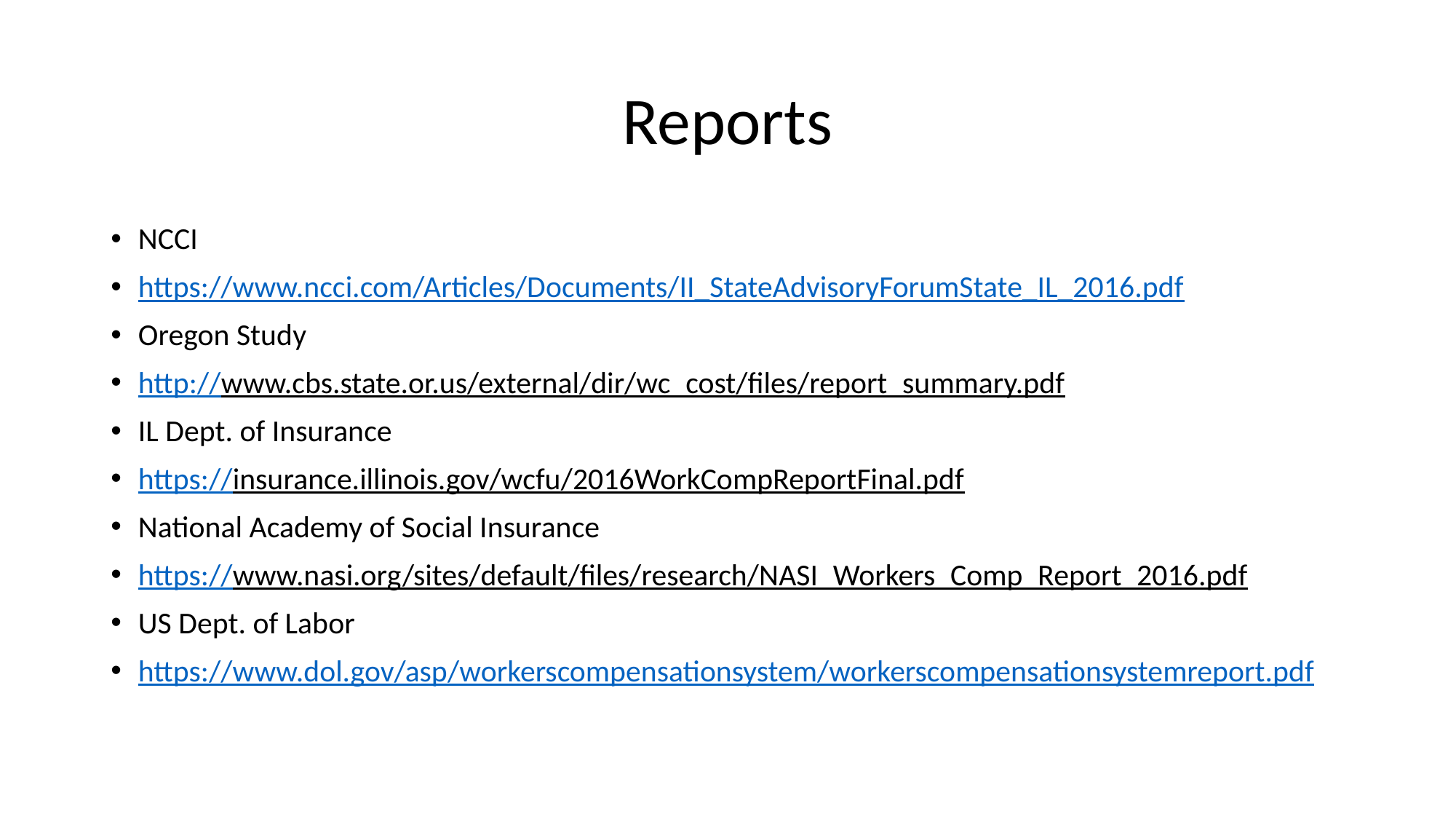

# Reports
NCCI
https://www.ncci.com/Articles/Documents/II_StateAdvisoryForumState_IL_2016.pdf
Oregon Study
http://www.cbs.state.or.us/external/dir/wc_cost/files/report_summary.pdf
IL Dept. of Insurance
https://insurance.illinois.gov/wcfu/2016WorkCompReportFinal.pdf
National Academy of Social Insurance
https://www.nasi.org/sites/default/files/research/NASI_Workers_Comp_Report_2016.pdf
US Dept. of Labor
https://www.dol.gov/asp/workerscompensationsystem/workerscompensationsystemreport.pdf